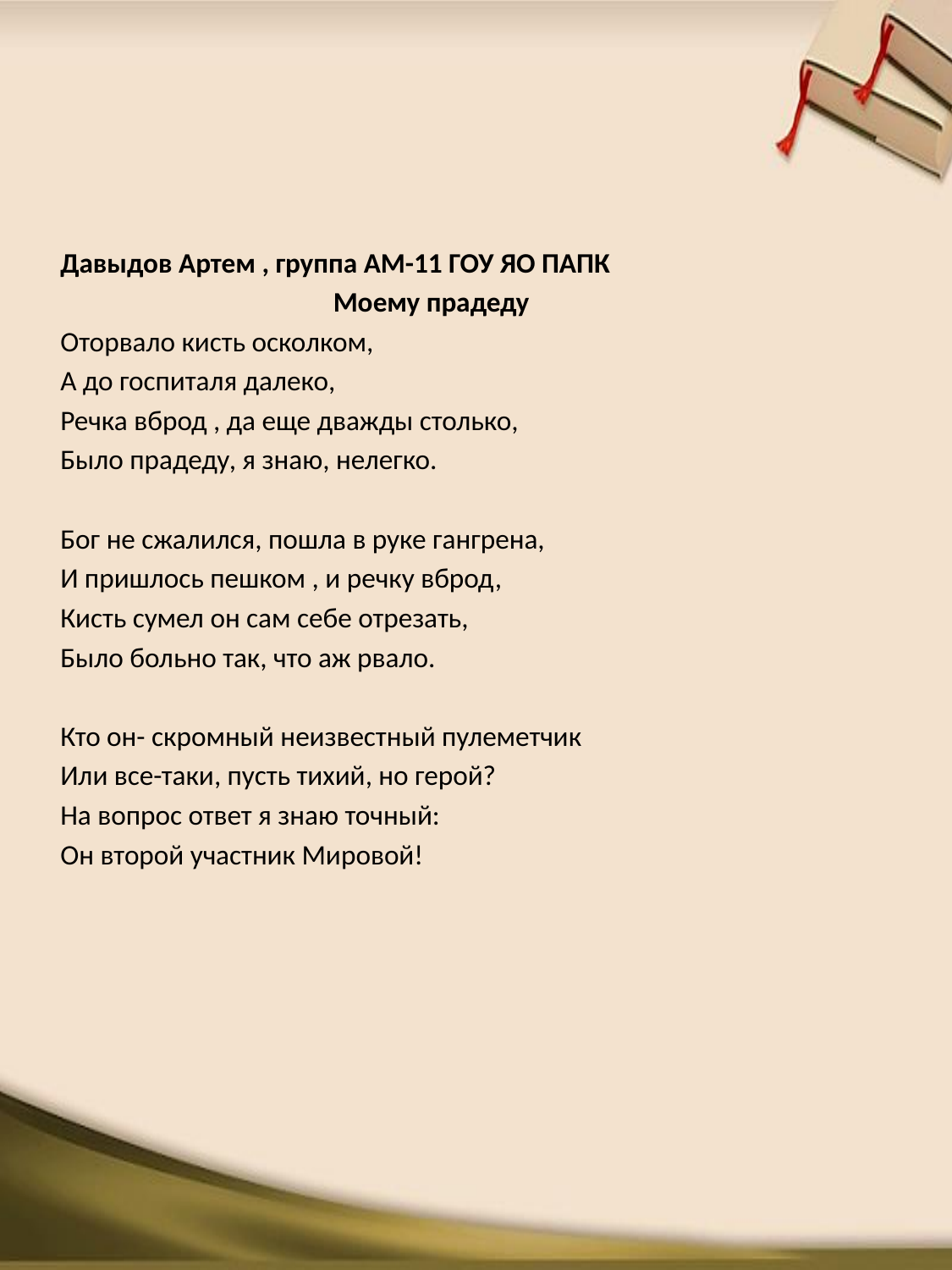

#
Давыдов Артем , группа АМ-11 ГОУ ЯО ПАПК
                                           Моему прадеду
Оторвало кисть осколком,
А до госпиталя далеко,
Речка вброд , да еще дважды столько,
Было прадеду, я знаю, нелегко.

Бог не сжалился, пошла в руке гангрена,
И пришлось пешком , и речку вброд,
Кисть сумел он сам себе отрезать,
Было больно так, что аж рвало.

Кто он- скромный неизвестный пулеметчик
Или все-таки, пусть тихий, но герой?
На вопрос ответ я знаю точный:
Он второй участник Мировой!